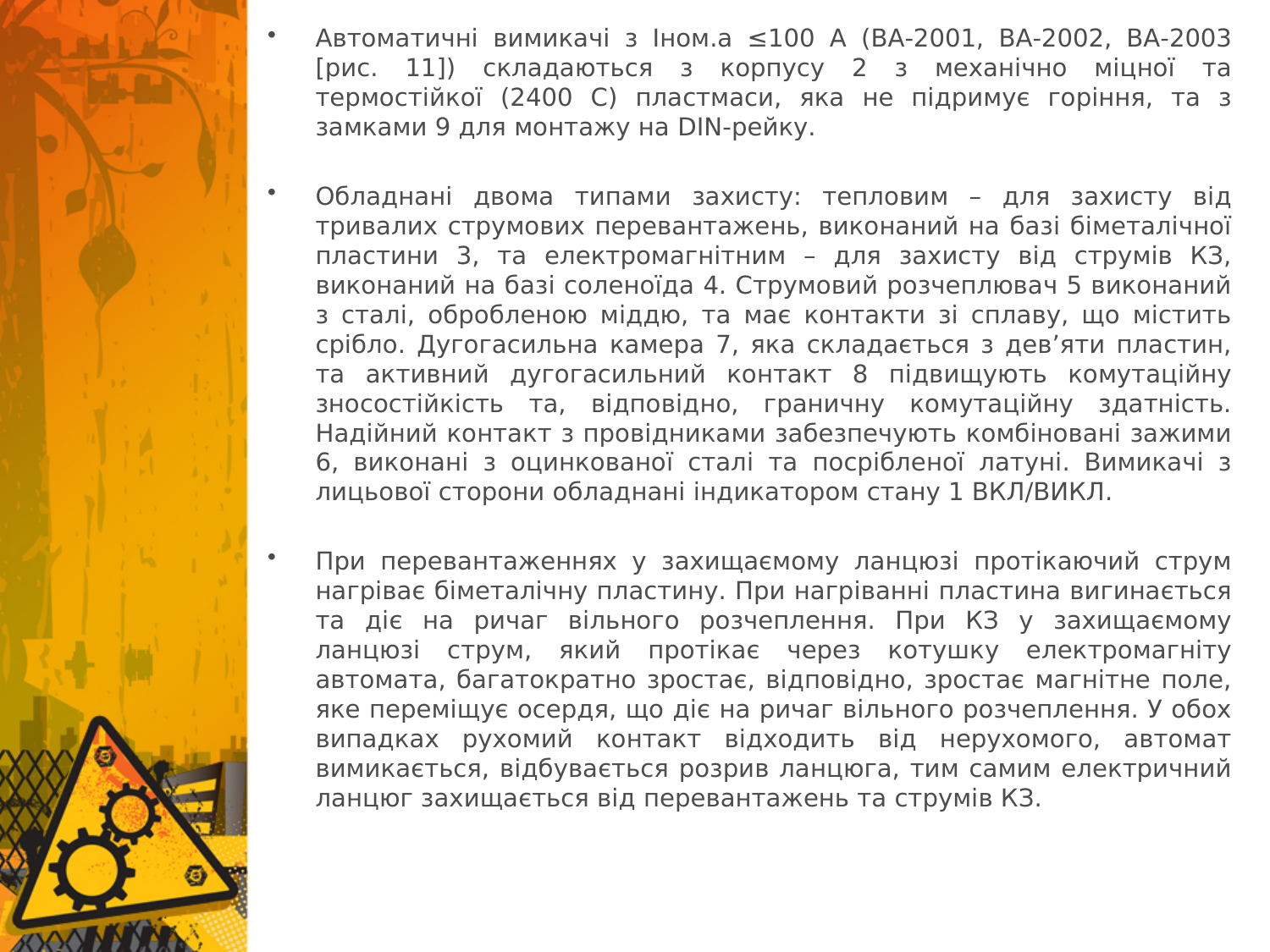

Автоматичні вимикачі з Іном.а ≤100 А (ВА-2001, ВА-2002, ВА-2003 [рис. 11]) складаються з корпусу 2 з механічно міцної та термостійкої (2400 С) пластмаси, яка не підримує горіння, та з замками 9 для монтажу на DIN-рейку.

Обладнані двома типами захисту: тепловим – для захисту від тривалих струмових перевантажень, виконаний на базі біметалічної пластини 3, та електромагнітним – для захисту від струмів КЗ, виконаний на базі соленоїда 4. Струмовий розчеплювач 5 виконаний з сталі, обробленою міддю, та має контакти зі сплаву, що містить срібло. Дугогасильна камера 7, яка складається з дев’яти пластин, та активний дугогасильний контакт 8 підвищують комутаційну зносостійкість та, відповідно, граничну комутаційну здатність. Надійний контакт з провідниками забезпечують комбіновані зажими 6, виконані з оцинкованої сталі та посрібленої латуні. Вимикачі з лицьової сторони обладнані індикатором стану 1 ВКЛ/ВИКЛ.

При перевантаженнях у захищаємому ланцюзі протікаючий струм нагріває біметалічну пластину. При нагріванні пластина вигинається та діє на ричаг вільного розчеплення. При КЗ у захищаємому ланцюзі струм, який протікає через котушку електромагніту автомата, багатократно зростає, відповідно, зростає магнітне поле, яке переміщує осердя, що діє на ричаг вільного розчеплення. У обох випадках рухомий контакт відходить від нерухомого, автомат вимикається, відбувається розрив ланцюга, тим самим електричний ланцюг захищається від перевантажень та струмів КЗ.